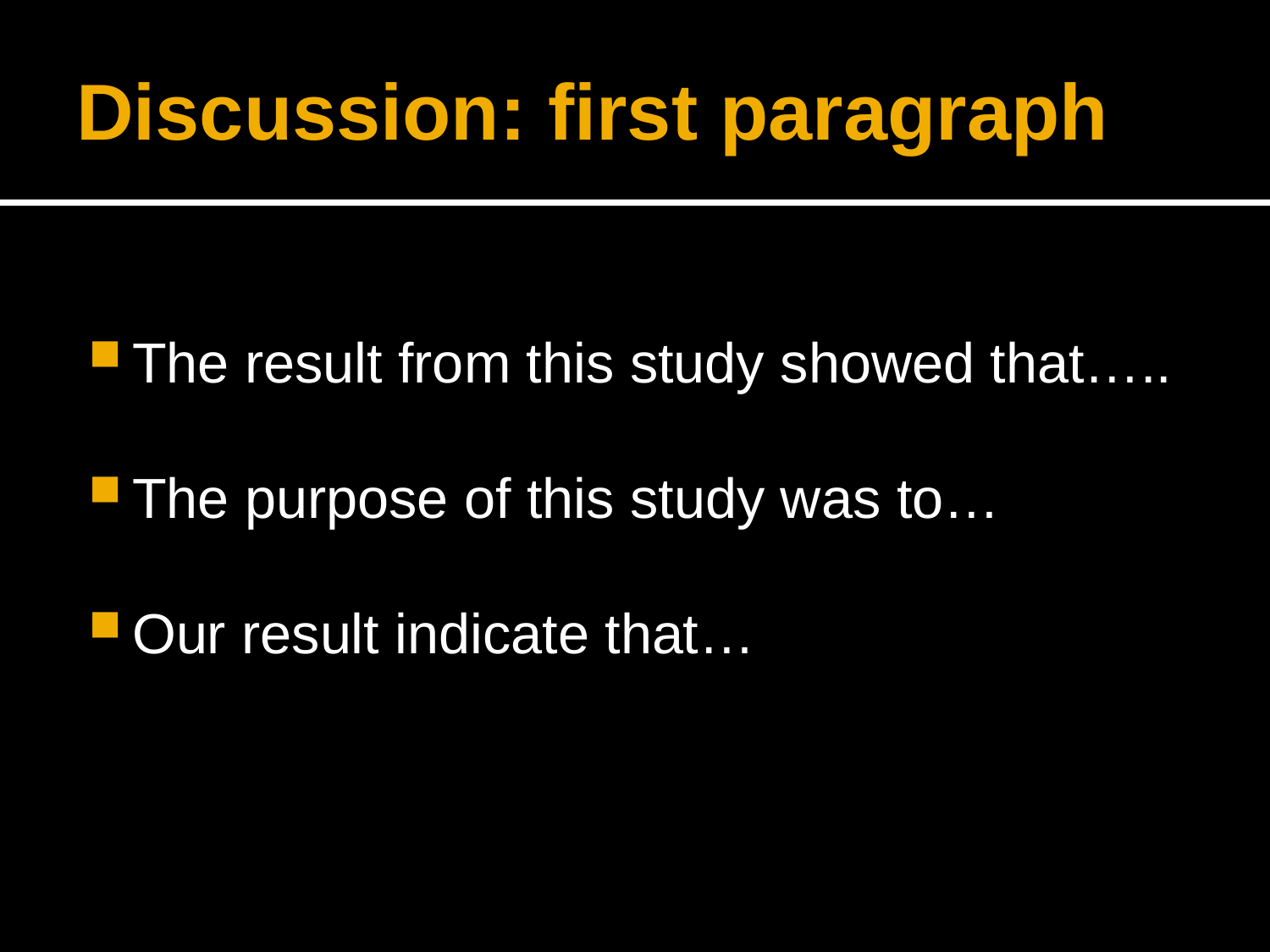

# Discussion: first paragraph
The result from this study showed that…..
The purpose of this study was to…
Our result indicate that…